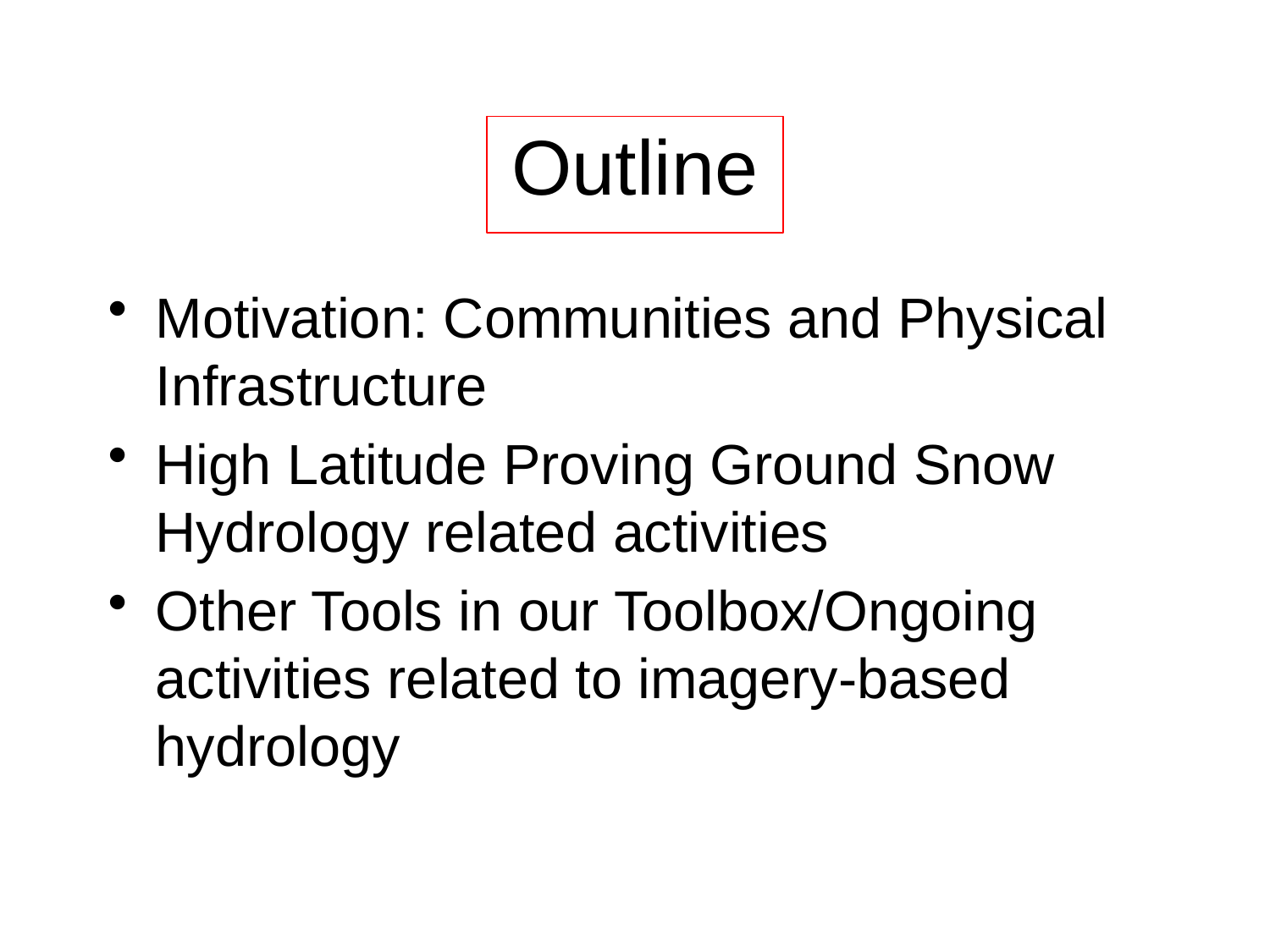

# Outline

Motivation: Communities and Physical Infrastructure
High Latitude Proving Ground Snow Hydrology related activities
Other Tools in our Toolbox/Ongoing activities related to imagery-based hydrology